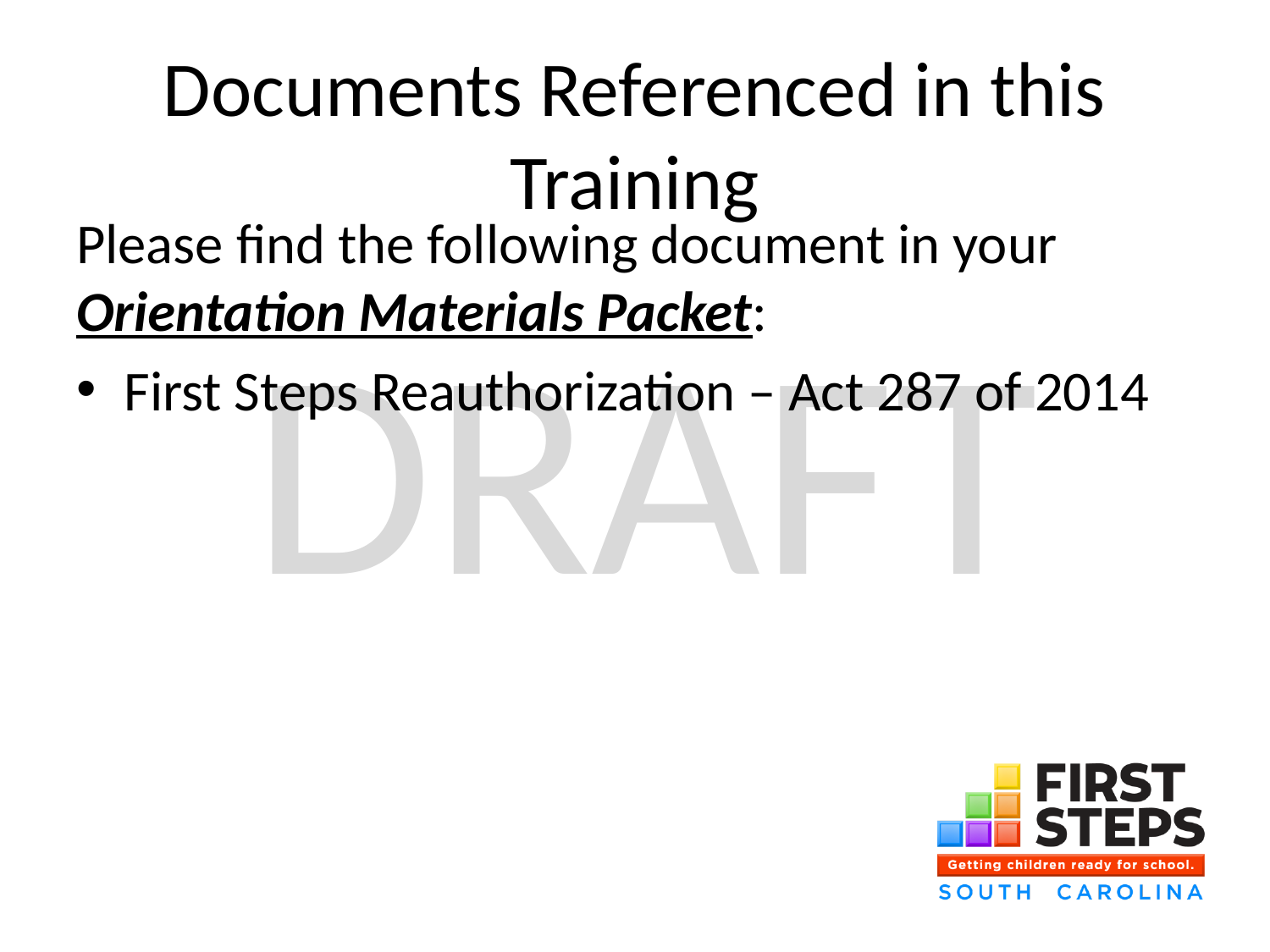

# Documents Referenced in this Training
Please find the following document in your Orientation Materials Packet:
First Steps Reauthorization – Act 287 of 2014